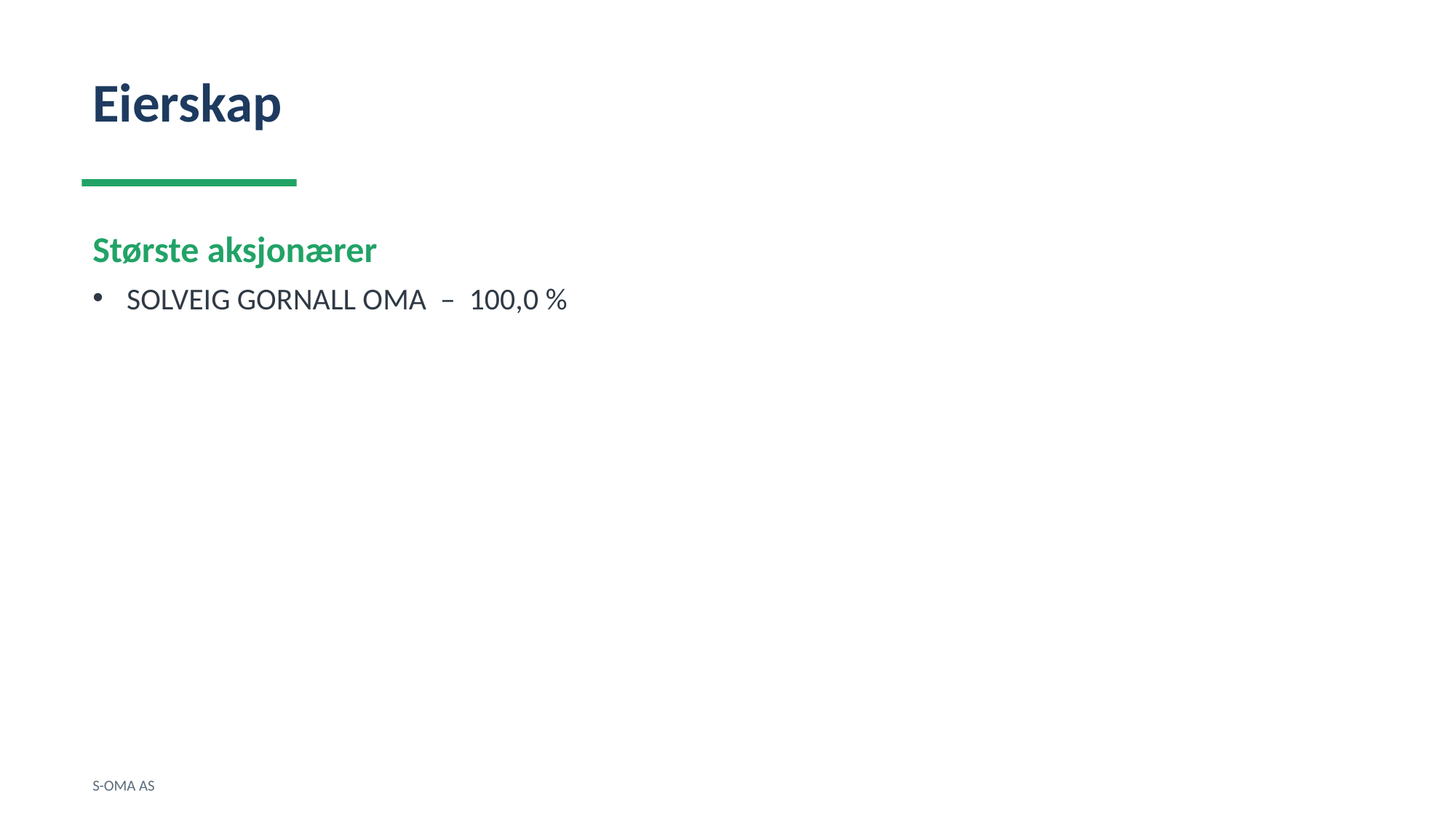

Eierskap

Største aksjonærer
SOLVEIG GORNALL OMA  –  100,0 %
S-OMA AS